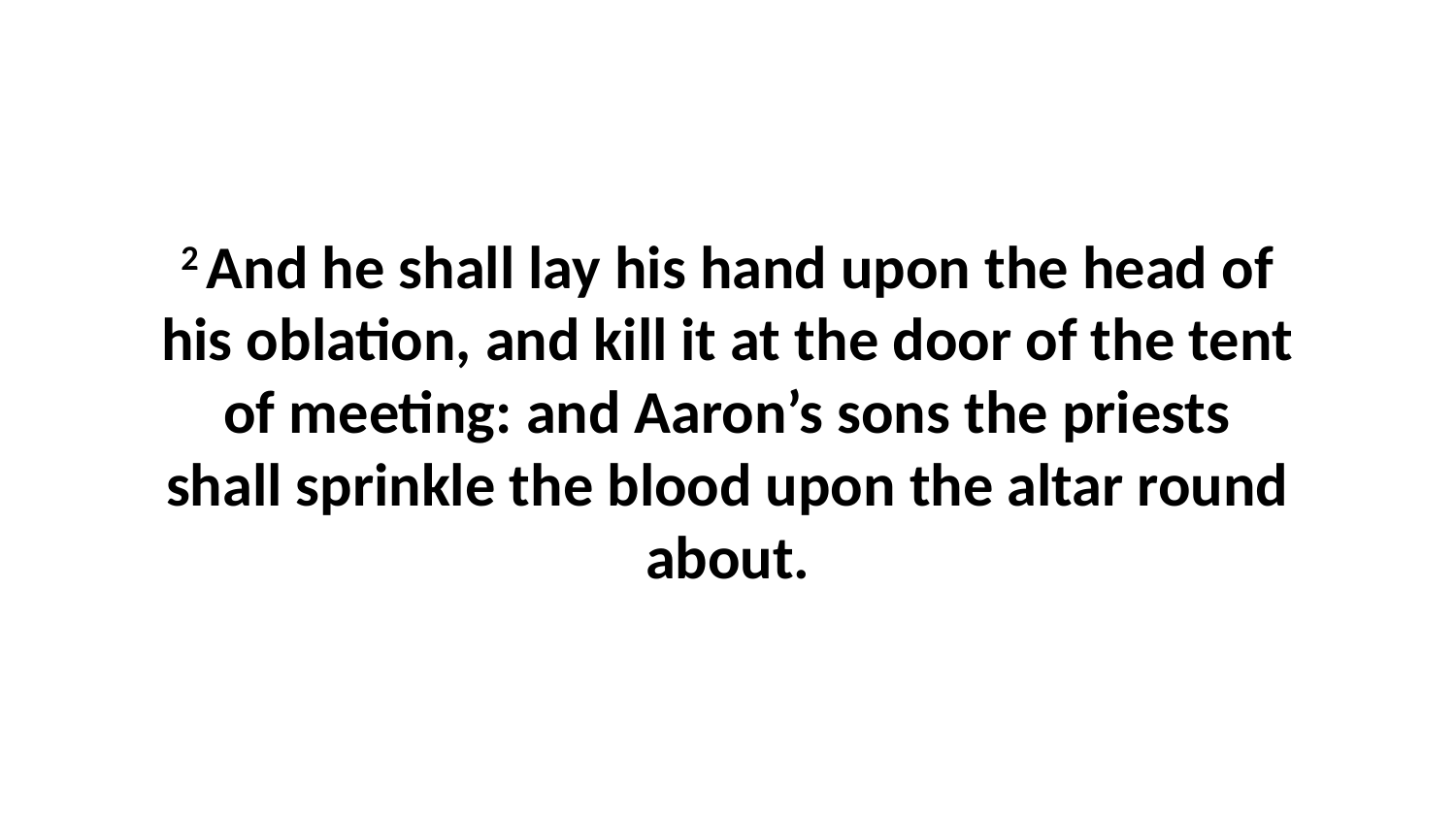

2 And he shall lay his hand upon the head of his oblation, and kill it at the door of the tent of meeting: and Aaron’s sons the priests shall sprinkle the blood upon the altar round about.